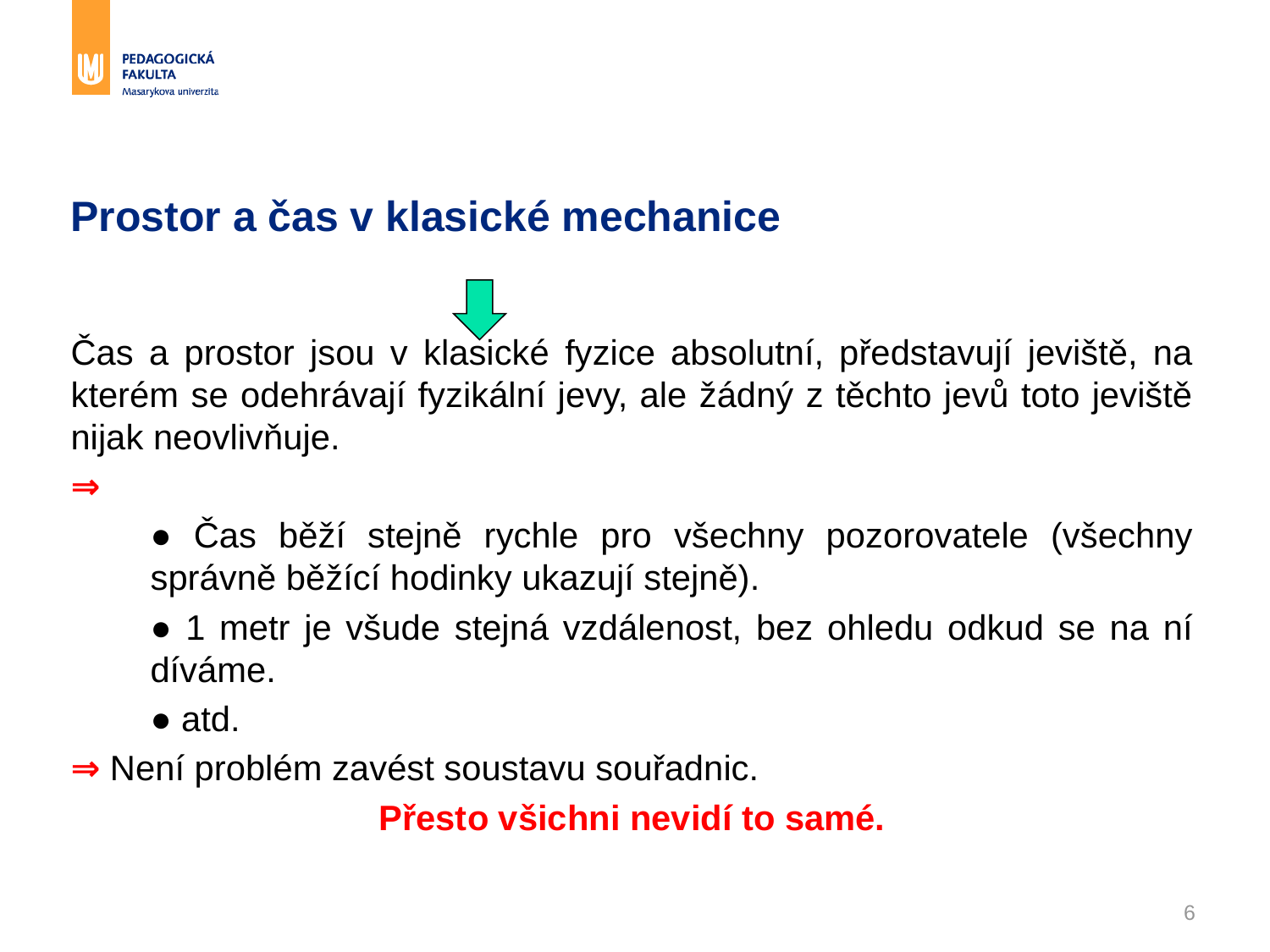

# Prostor a čas v klasické mechanice

Čas a prostor jsou v klasické fyzice absolutní, představují jeviště, na kterém se odehrávají fyzikální jevy, ale žádný z těchto jevů toto jeviště nijak neovlivňuje.
⇒
● Čas běží stejně rychle pro všechny pozorovatele (všechny správně běžící hodinky ukazují stejně).
● 1 metr je všude stejná vzdálenost, bez ohledu odkud se na ní díváme.
● atd.
⇒ Není problém zavést soustavu souřadnic.
Přesto všichni nevidí to samé.

6